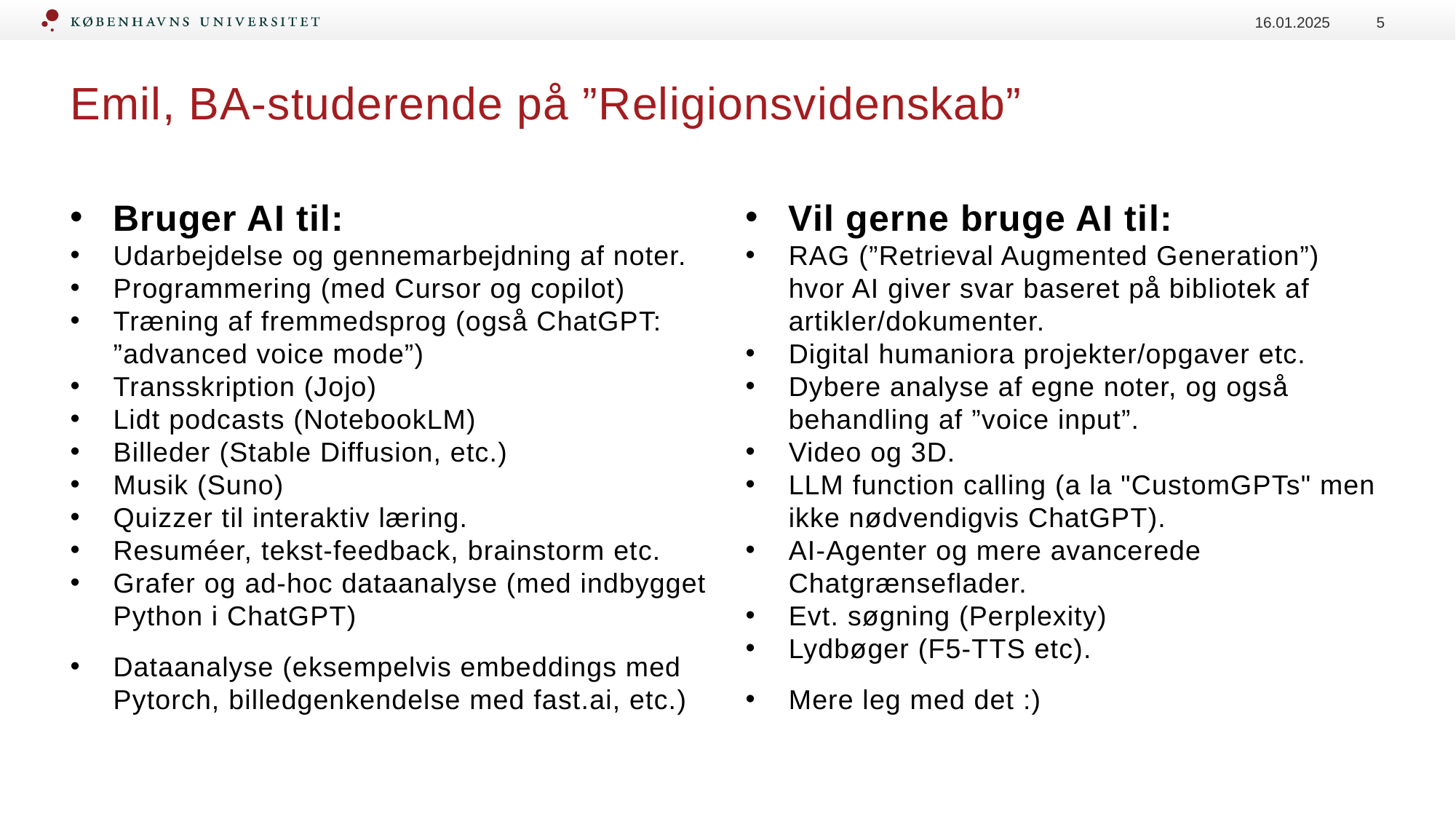

16.01.2025
5
# Emil, BA-studerende på ”Religionsvidenskab”
Bruger AI til:
Udarbejdelse og gennemarbejdning af noter.
Programmering (med Cursor og copilot)
Træning af fremmedsprog (også ChatGPT: ”advanced voice mode”)
Transskription (Jojo)
Lidt podcasts (NotebookLM)
Billeder (Stable Diffusion, etc.)
Musik (Suno)
Quizzer til interaktiv læring.
Resuméer, tekst-feedback, brainstorm etc.
Grafer og ad-hoc dataanalyse (med indbygget Python i ChatGPT)
Dataanalyse (eksempelvis embeddings med Pytorch, billedgenkendelse med fast.ai, etc.)

Vil gerne bruge AI til:
RAG (”Retrieval Augmented Generation”) hvor AI giver svar baseret på bibliotek af artikler/dokumenter.
Digital humaniora projekter/opgaver etc.
Dybere analyse af egne noter, og også behandling af ”voice input”.
Video og 3D.
LLM function calling (a la "CustomGPTs" men ikke nødvendigvis ChatGPT).
AI-Agenter og mere avancerede Chatgrænseflader.
Evt. søgning (Perplexity)
Lydbøger (F5-TTS etc).
Mere leg med det :)